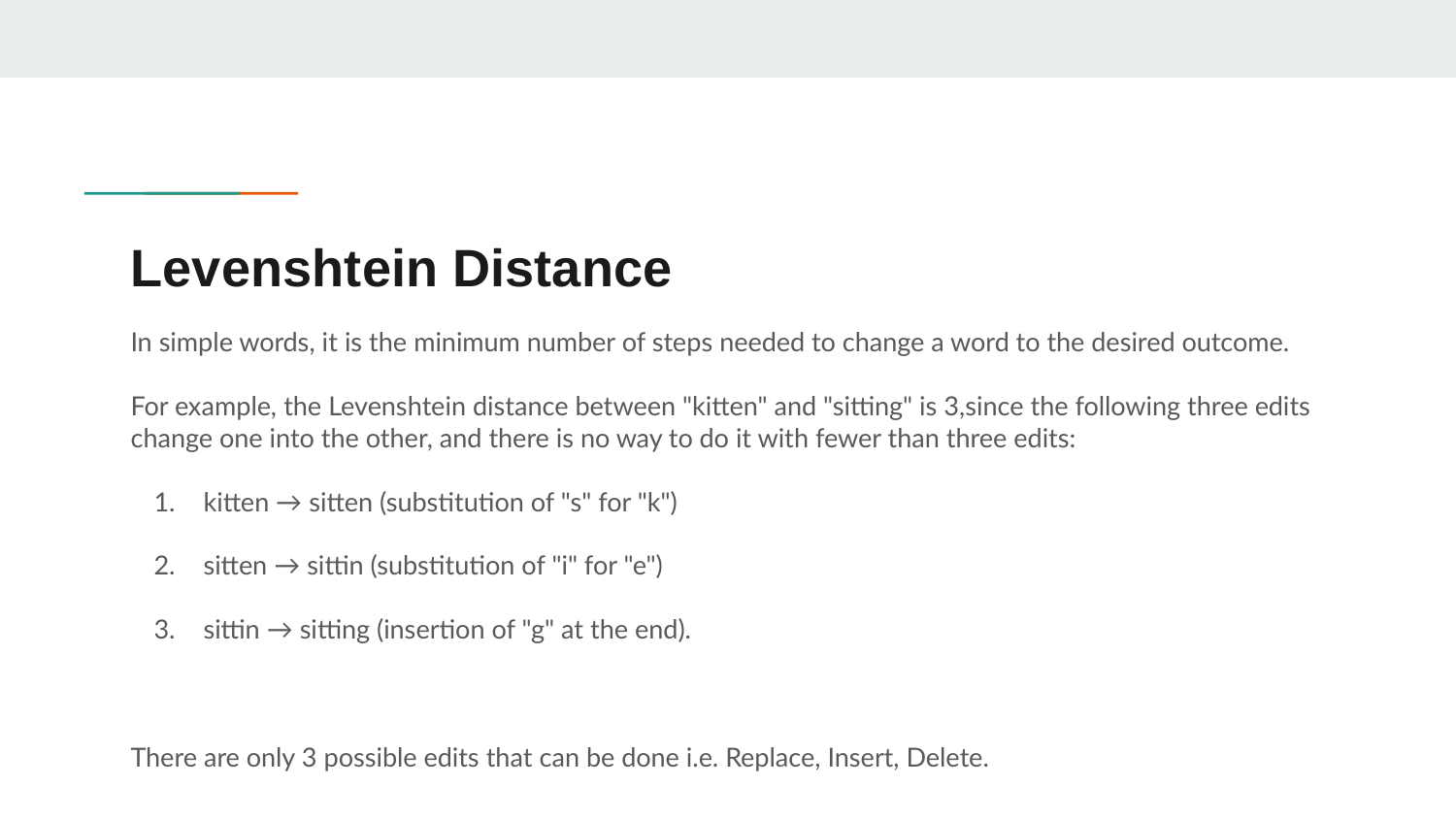

# Levenshtein Distance
In simple words, it is the minimum number of steps needed to change a word to the desired outcome.
For example, the Levenshtein distance between "kitten" and "sitting" is 3,since the following three edits change one into the other, and there is no way to do it with fewer than three edits:
kitten → sitten (substitution of "s" for "k")
sitten → sittin (substitution of "i" for "e")
sittin → sitting (insertion of "g" at the end).

There are only 3 possible edits that can be done i.e. Replace, Insert, Delete.